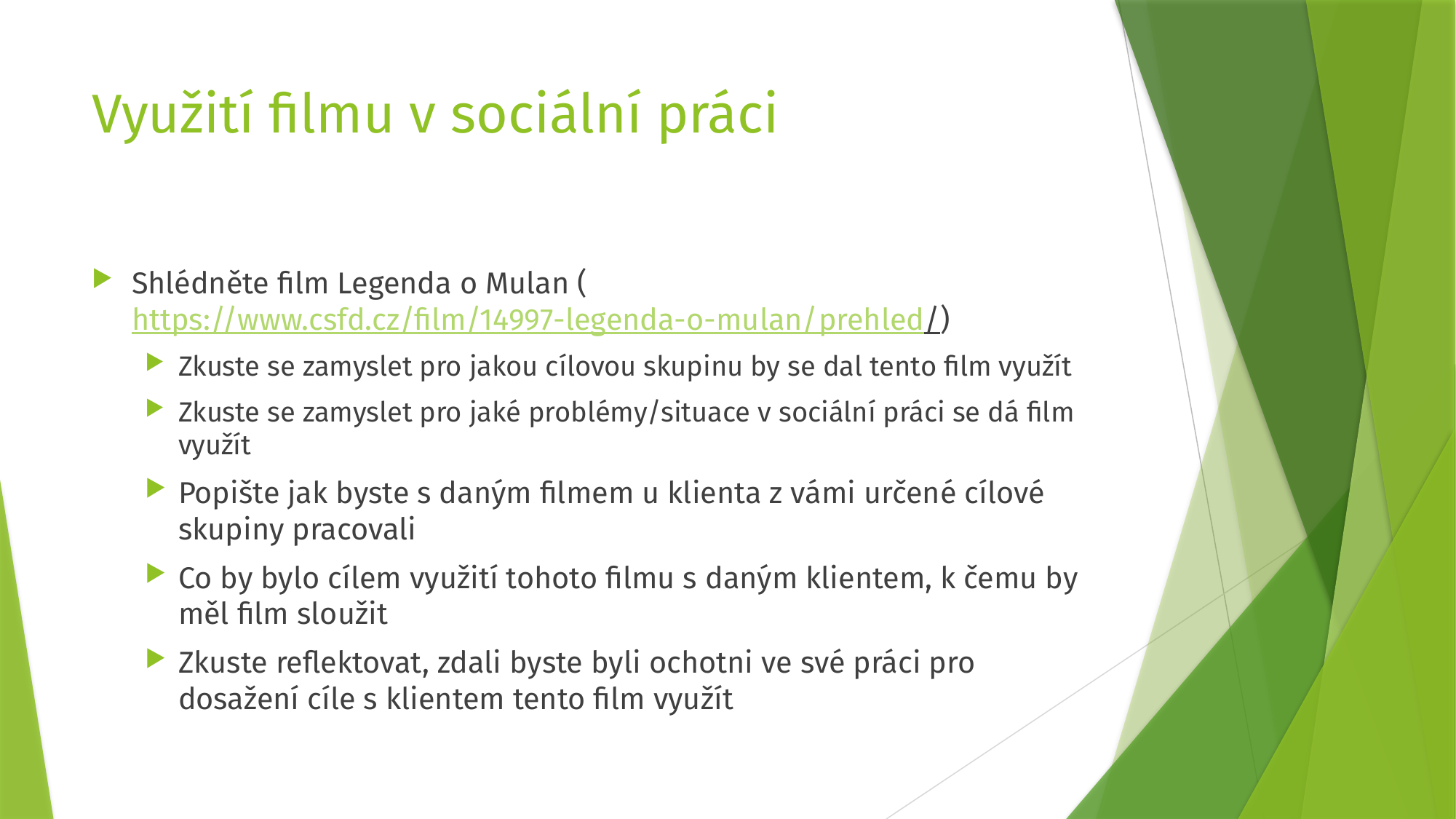

# Využití filmu v sociální práci
Shlédněte film Legenda o Mulan (https://www.csfd.cz/film/14997-legenda-o-mulan/prehled/)
Zkuste se zamyslet pro jakou cílovou skupinu by se dal tento film využít
Zkuste se zamyslet pro jaké problémy/situace v sociální práci se dá film využít
Popište jak byste s daným filmem u klienta z vámi určené cílové skupiny pracovali
Co by bylo cílem využití tohoto filmu s daným klientem, k čemu by měl film sloužit
Zkuste reflektovat, zdali byste byli ochotni ve své práci pro dosažení cíle s klientem tento film využít